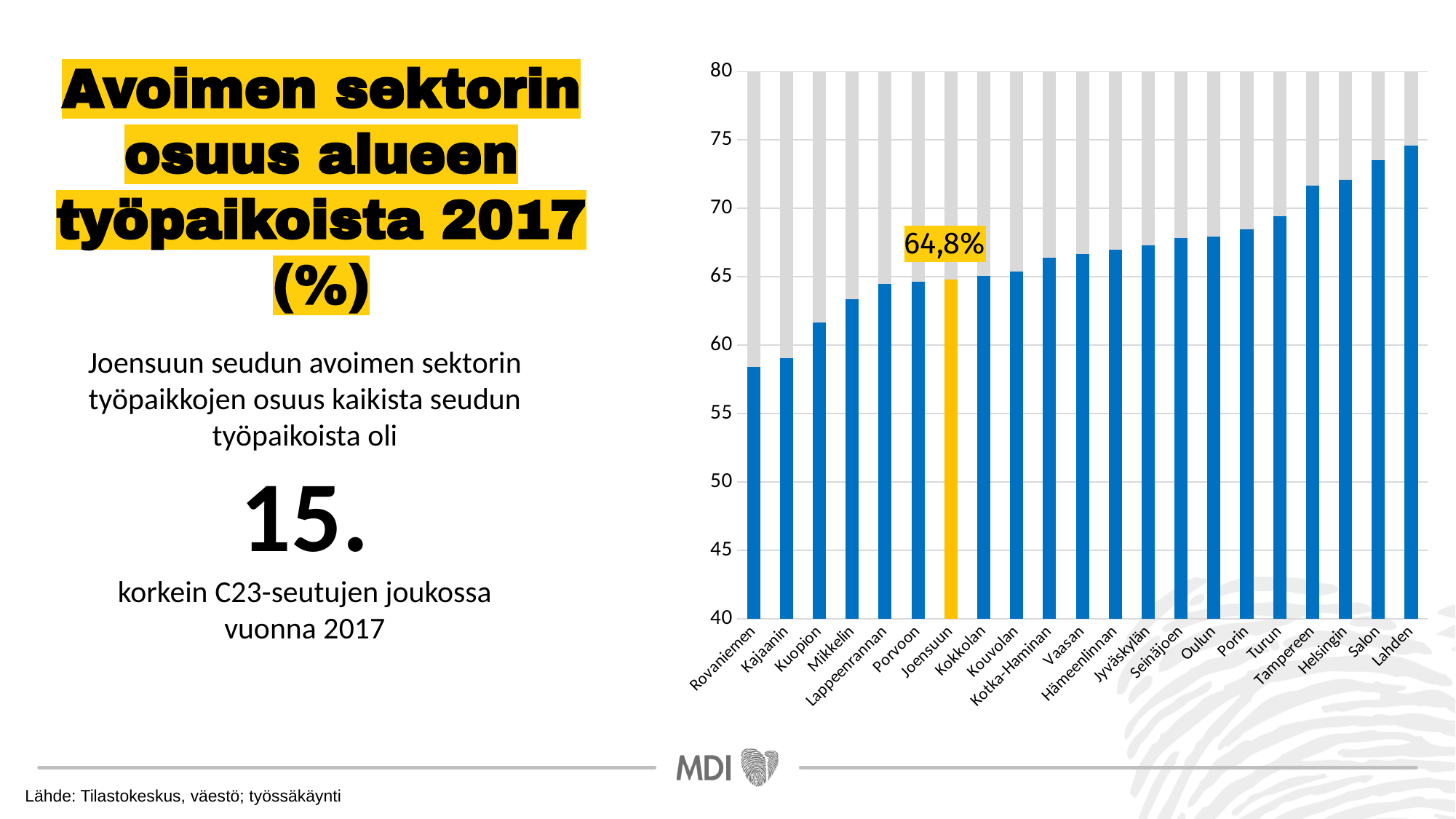

Avoimen sektorin osuus alueen työpaikoista 2017 (%)

### Chart

| Category | Avoimen sektorin osuus työpaikoista |  |
|---|---|---|
| Rovaniemen | 58.413891219494396 | 41.586108780505604 |
| Kajaanin | 59.057274649240824 | 40.942725350759176 |
| Kuopion | 61.65835622943591 | 38.34164377056409 |
| Mikkelin | 63.357627544609194 | 36.642372455390806 |
| Lappeenrannan | 64.49529851591707 | 35.50470148408293 |
| Porvoon | 64.6411889596603 | 35.3588110403397 |
| Joensuun | 64.80639959793102 | 35.19360040206898 |
| Kokkolan | 65.05970809376382 | 34.94029190623618 |
| Kouvolan | 65.39518489754465 | 34.60481510245535 |
| Kotka-Haminan | 66.3701821262177 | 33.6298178737823 |
| Vaasan | 66.63245011868865 | 33.36754988131135 |
| Hämeenlinnan | 67.00181538891216 | 32.99818461108784 |
| Jyväskylän | 67.28995460981645 | 32.71004539018355 |
| Seinäjoen | 67.82903201392568 | 32.17096798607432 |
| Oulun | 67.91232269678925 | 32.087677303210754 |
| Porin | 68.48376987658142 | 31.51623012341858 |
| Turun | 69.4387028295299 | 30.561297170470098 |
| Tampereen | 71.6395594361696 | 28.360440563830394 |
| Helsingin | 72.07968513217713 | 27.920314867822867 |
| Salon | 73.52716509118686 | 26.47283490881314 |
| Lahden | 74.59292944110312 | 25.407070558896876 |
64,8%
Joensuun seudun avoimen sektorin työpaikkojen osuus kaikista seudun työpaikoista oli
15.
korkein C23-seutujen joukossa vuonna 2017

Lähde: Tilastokeskus, väestö; työssäkäynti